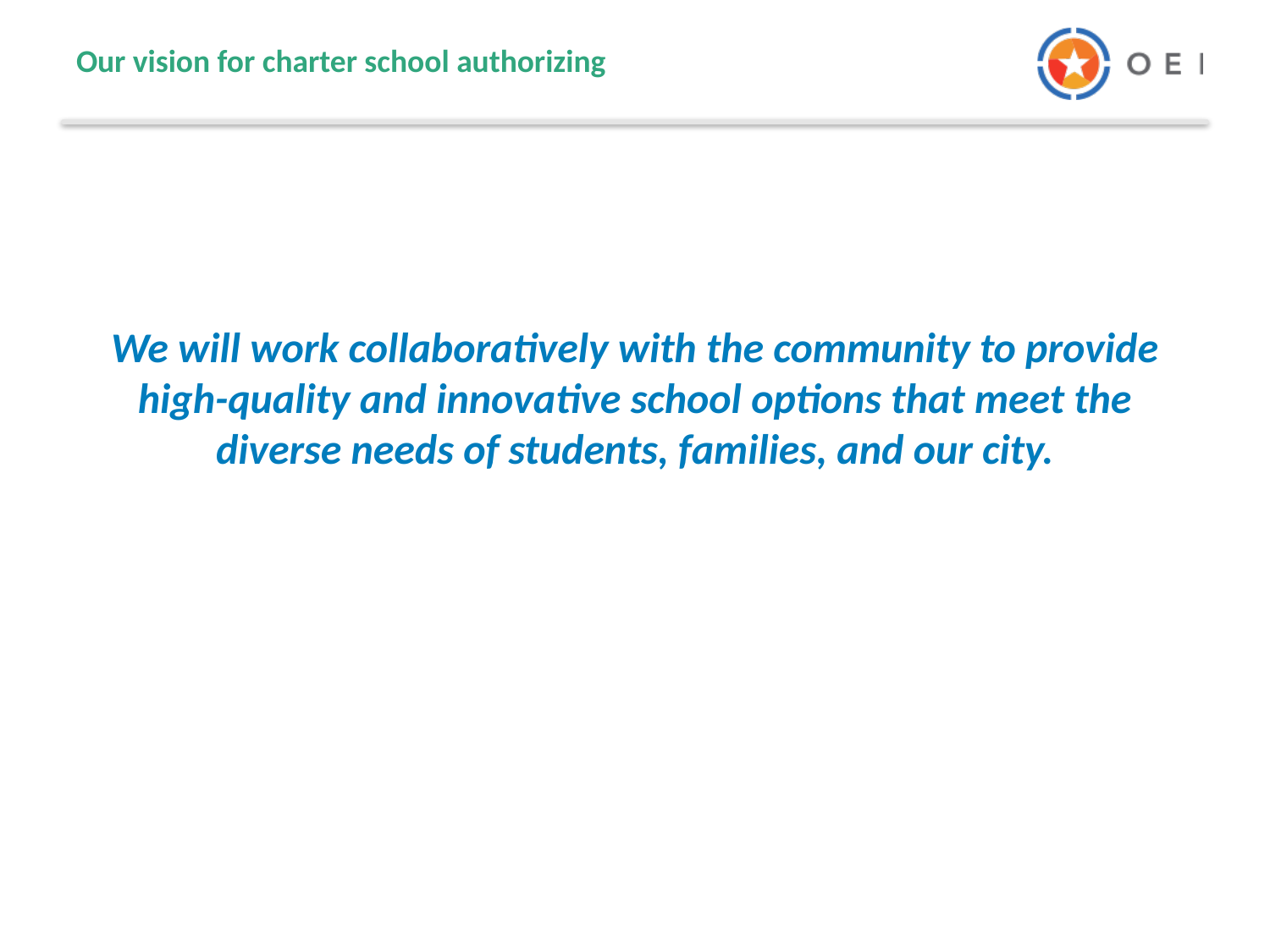

# Our vision for charter school authorizing
We will work collaboratively with the community to provide high-quality and innovative school options that meet the diverse needs of students, families, and our city.